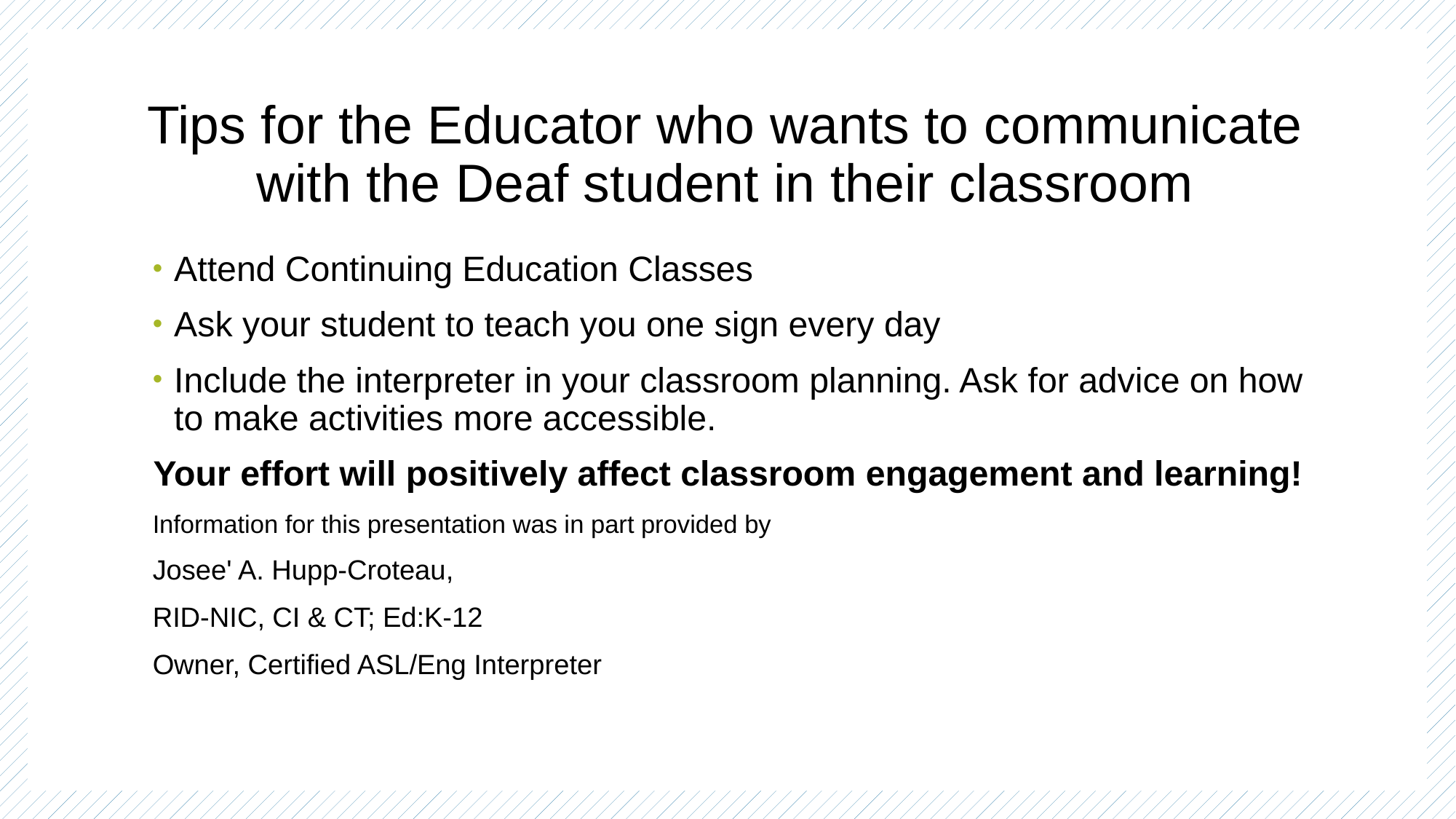

# Tips for the Educator who wants to communicate with the Deaf student in their classroom
Attend Continuing Education Classes
Ask your student to teach you one sign every day
Include the interpreter in your classroom planning. Ask for advice on how to make activities more accessible.
Your effort will positively affect classroom engagement and learning!
Information for this presentation was in part provided by
Josee' A. Hupp-Croteau,
RID-NIC, CI & CT; Ed:K-12
Owner, Certified ASL/Eng Interpreter